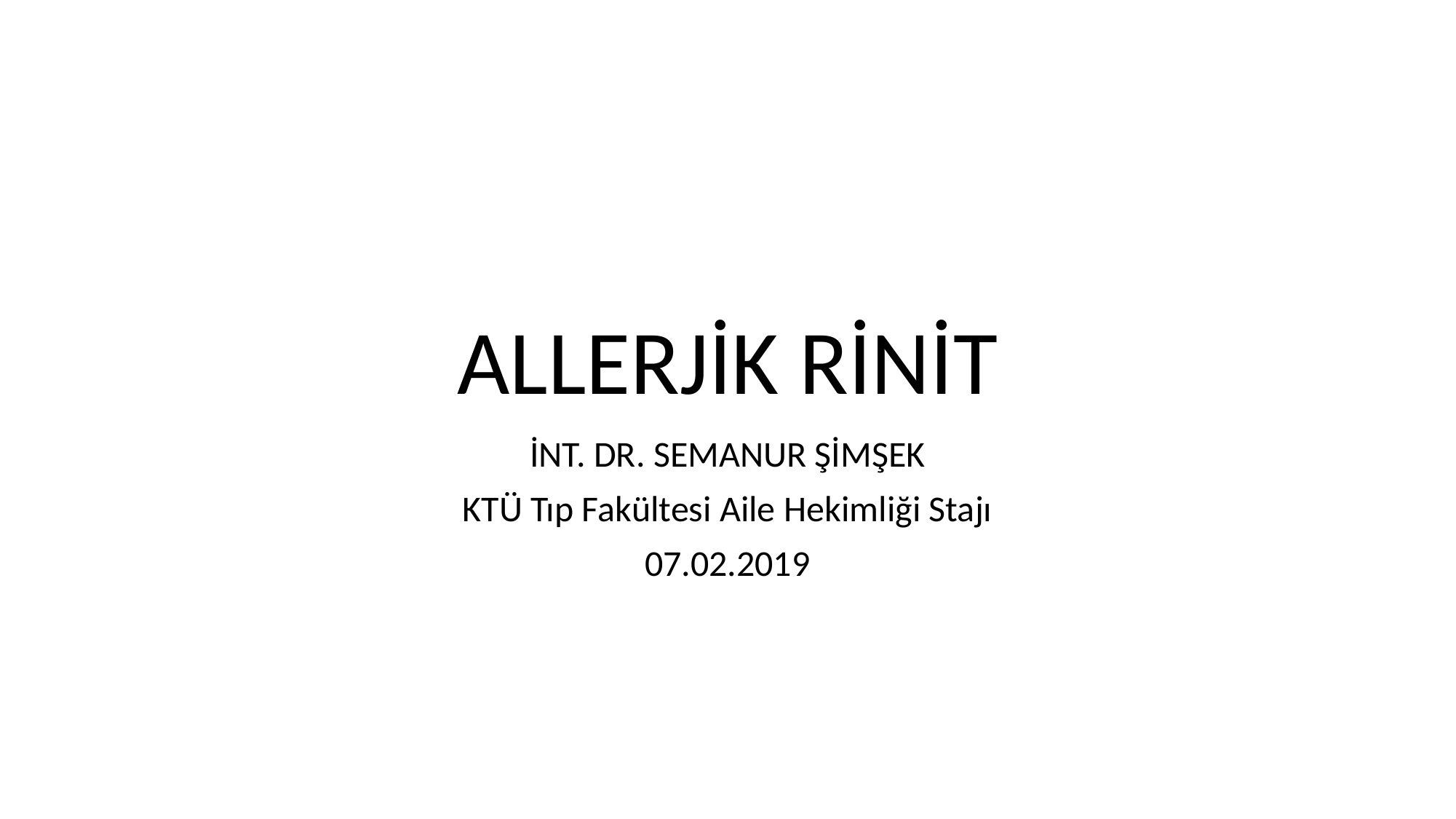

# ALLERJİK RİNİT
İNT. DR. SEMANUR ŞİMŞEK
KTÜ Tıp Fakültesi Aile Hekimliği Stajı
07.02.2019